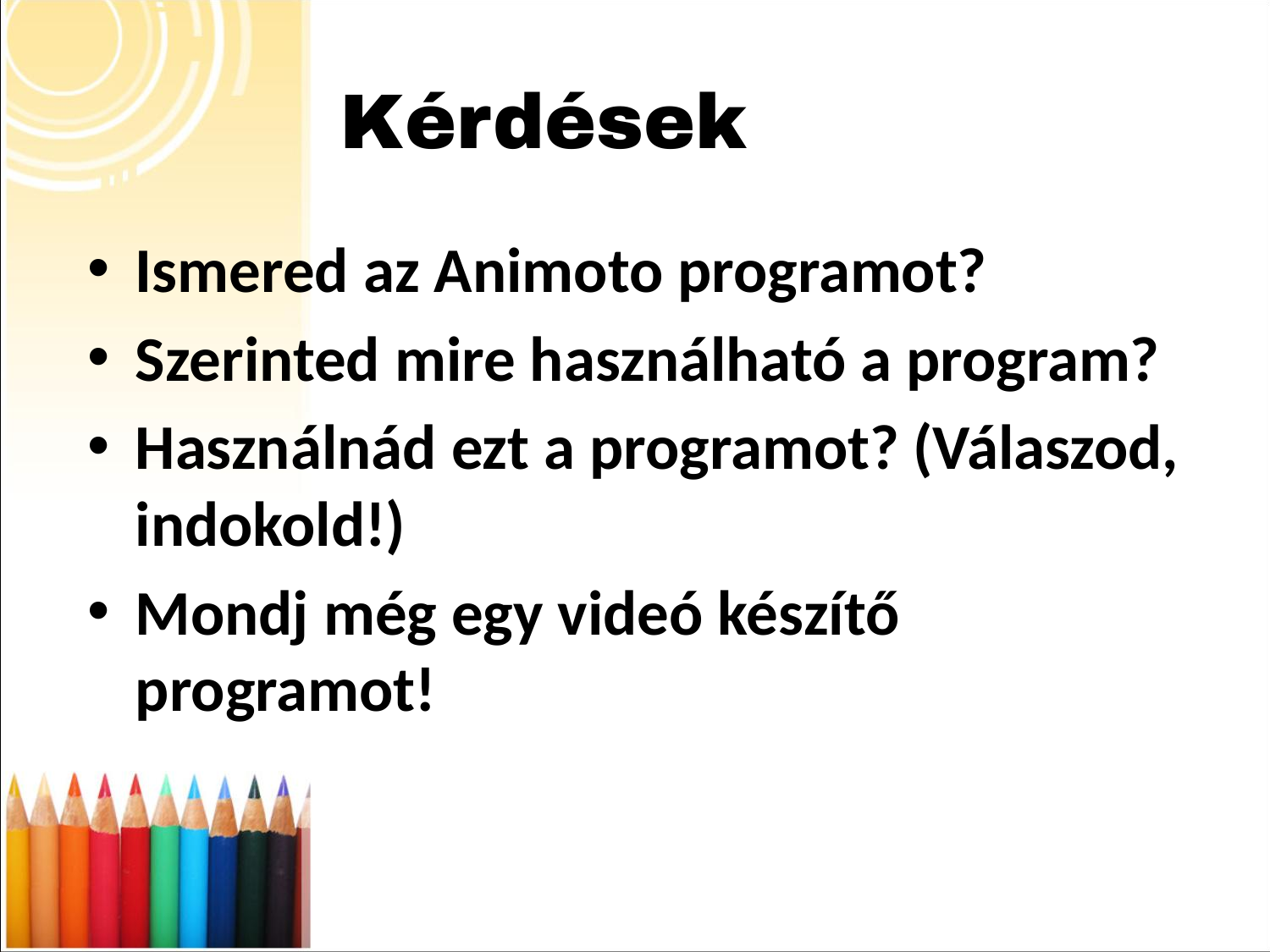

# Kérdések
Ismered az Animoto programot?
Szerinted mire használható a program?
Használnád ezt a programot? (Válaszod, indokold!)
Mondj még egy videó készítő programot!